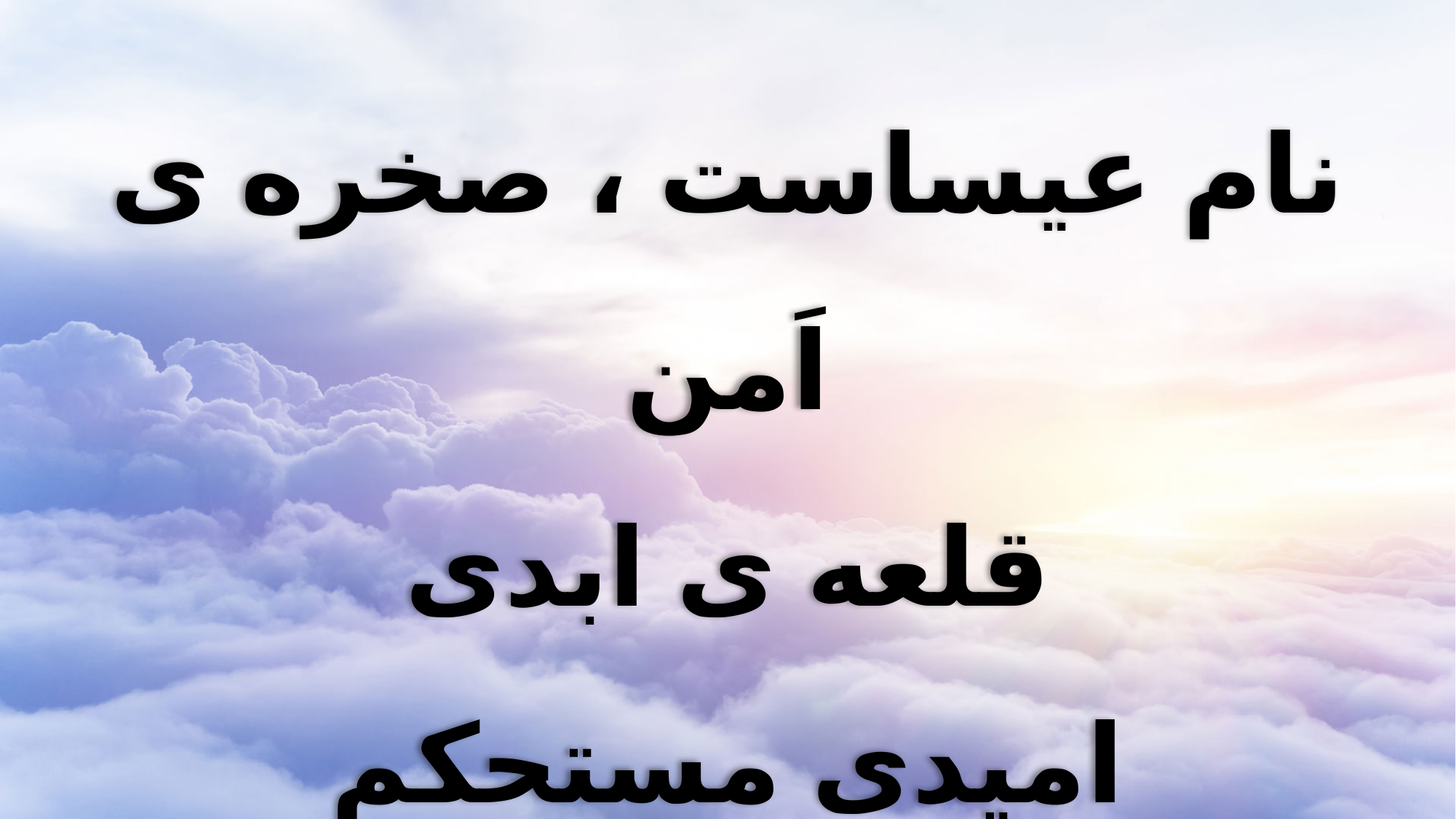

نام عیساست ، صخره ی اَمن
قلعه ی ابدی
امیدی مستحکم